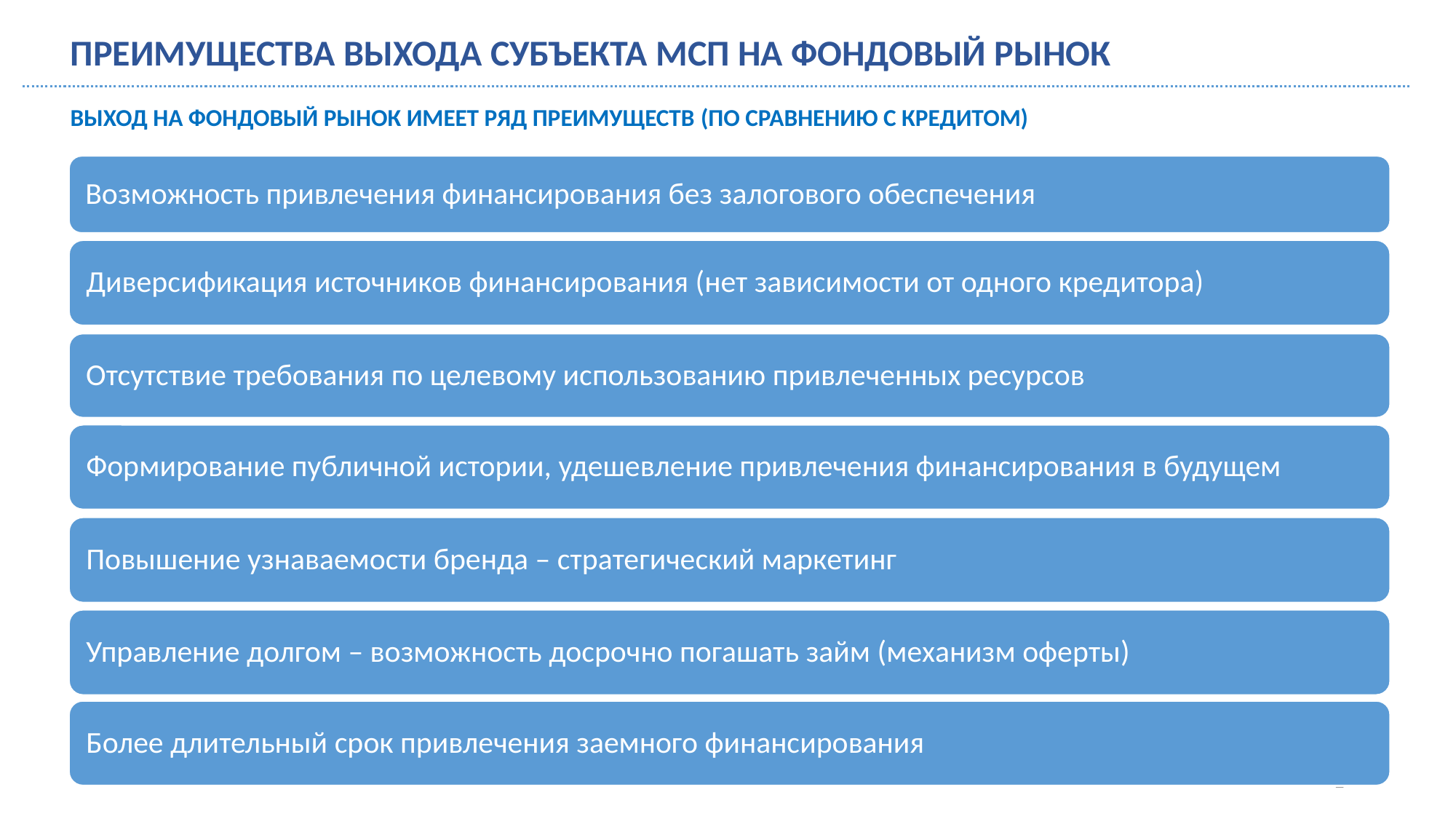

Преимущества Выхода субъекта мсп на фондовый рынок
Выход на фондовый рынок имеет ряд преимуществ (По сравнению с кредитом)
Возможность привлечения финансирования без залогового обеспечения

Диверсификация источников финансирования (нет зависимости от одного кредитора)

Отсутствие требования по целевому использованию привлеченных ресурсов

Формирование публичной истории, удешевление привлечения финансирования в будущем
Повышение узнаваемости бренда – стратегический маркетинг

Управление долгом – возможность досрочно погашать займ (механизм оферты)
Более длительный срок привлечения заемного финансирования

2